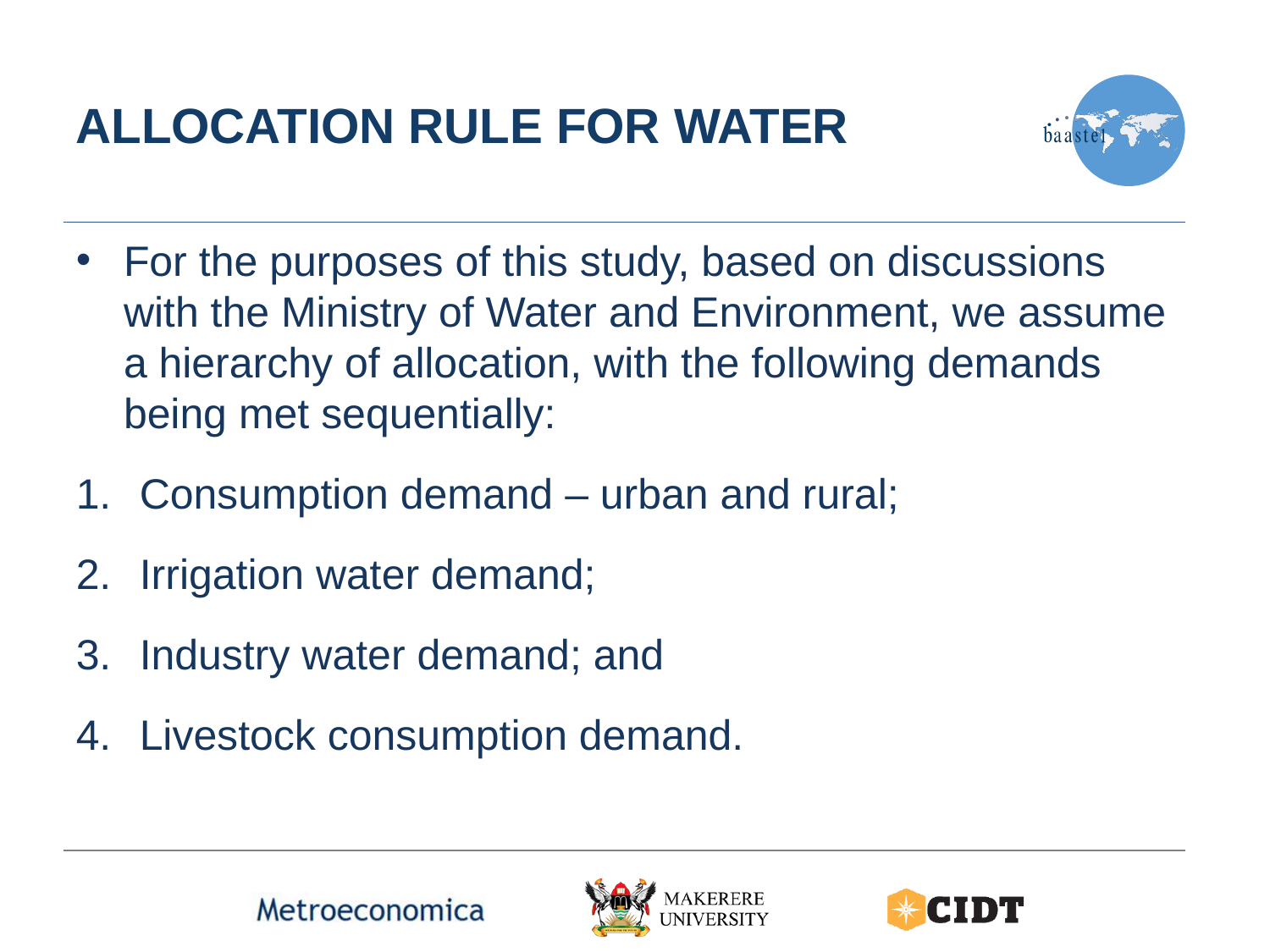

# Allocation rule for water
For the purposes of this study, based on discussions with the Ministry of Water and Environment, we assume a hierarchy of allocation, with the following demands being met sequentially:
Consumption demand – urban and rural;
Irrigation water demand;
Industry water demand; and
Livestock consumption demand.